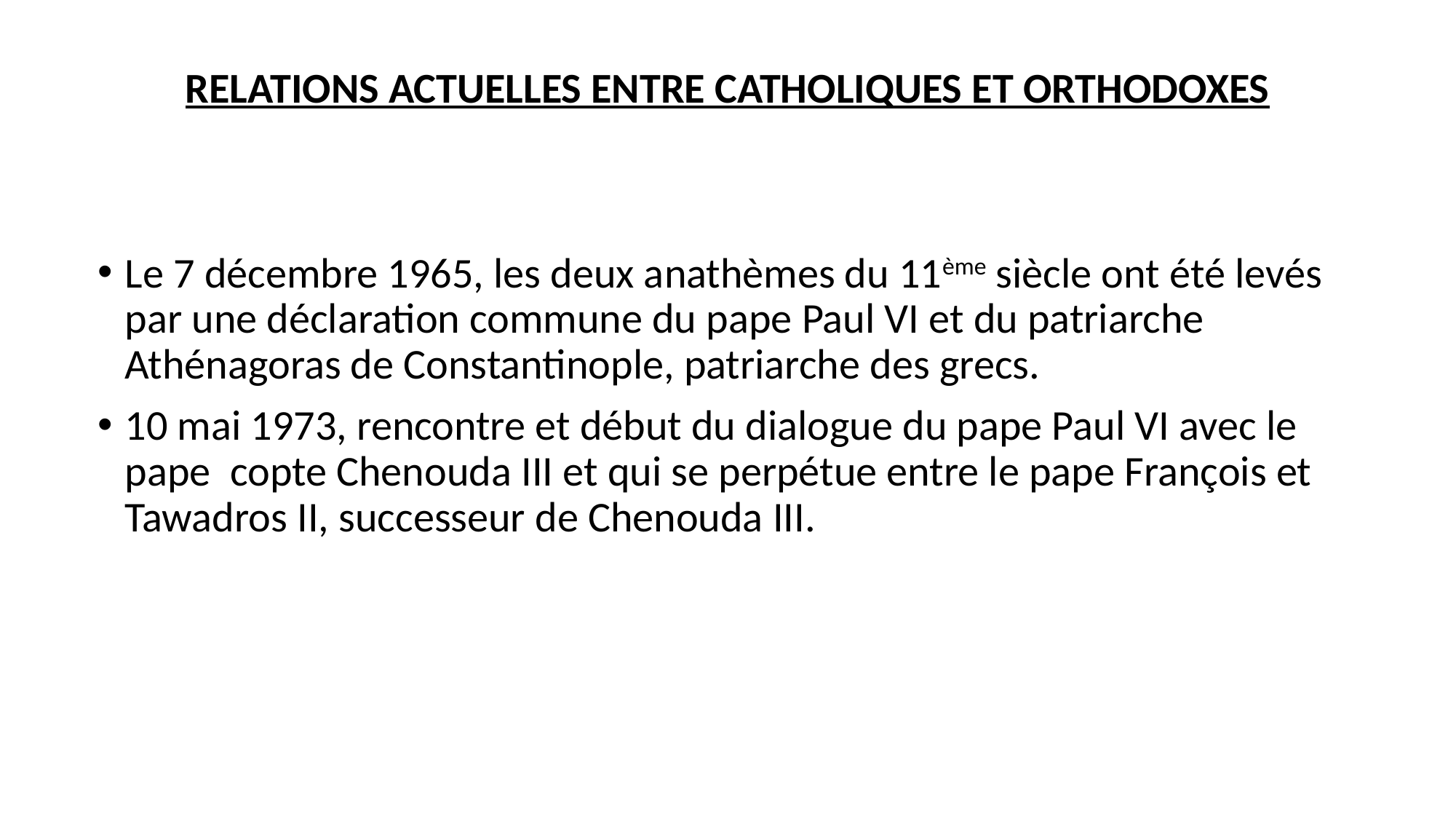

# RELATIONS ACTUELLES ENTRE CATHOLIQUES ET ORTHODOXES
Le 7 décembre 1965, les deux anathèmes du 11ème siècle ont été levés par une déclaration commune du pape Paul VI et du patriarche Athénagoras de Constantinople, patriarche des grecs.
10 mai 1973, rencontre et début du dialogue du pape Paul VI avec le pape  copte Chenouda III et qui se perpétue entre le pape François et Tawadros II, successeur de Chenouda III.